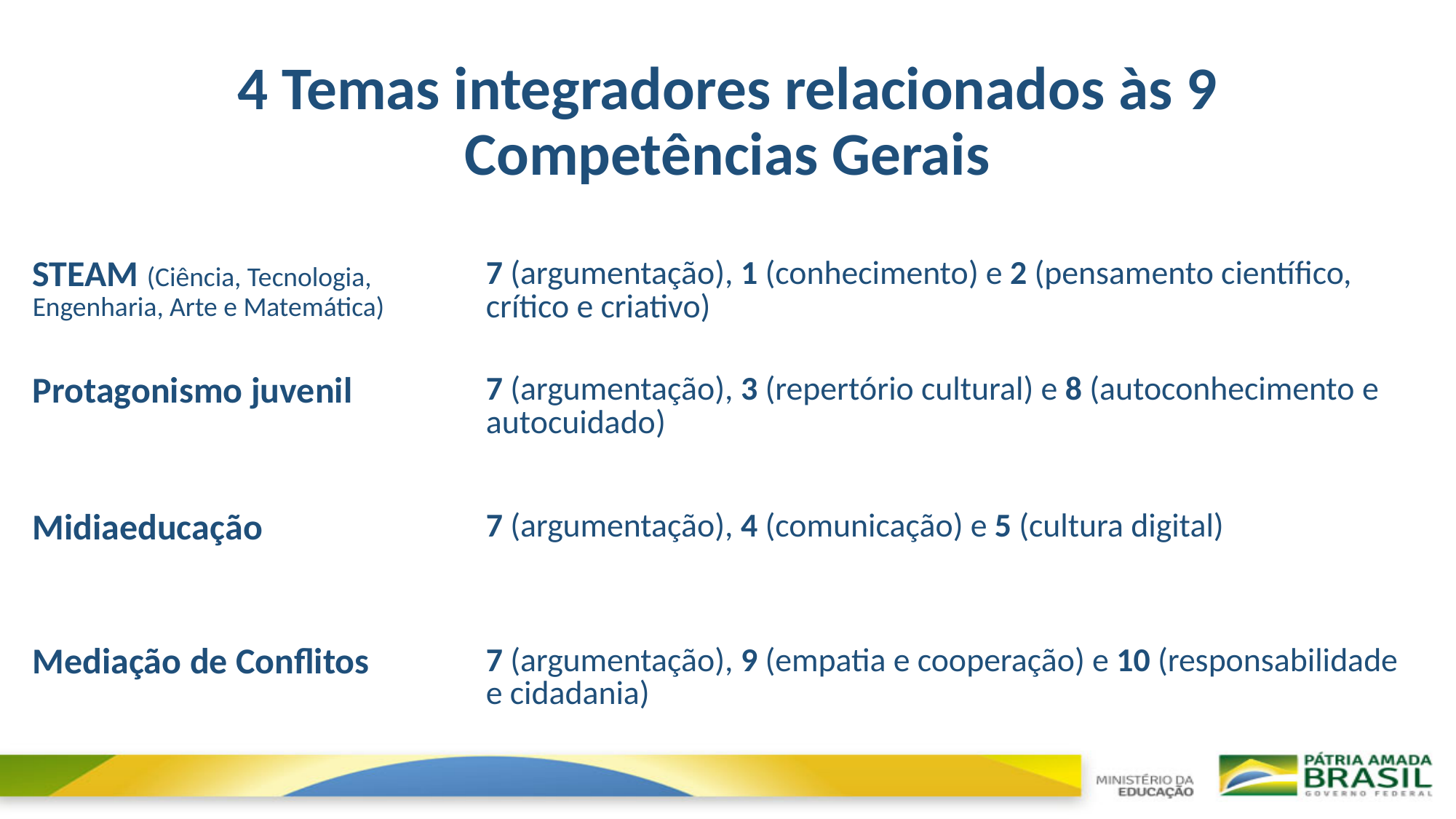

# 4 Temas integradores relacionados às 9 Competências Gerais
|  |  |
| --- | --- |
| STEAM (Ciência, Tecnologia, Engenharia, Arte e Matemática) | 7 (argumentação), 1 (conhecimento) e 2 (pensamento científico, crítico e criativo) |
| Protagonismo juvenil | 7 (argumentação), 3 (repertório cultural) e 8 (autoconhecimento e autocuidado) |
| Midiaeducação | 7 (argumentação), 4 (comunicação) e 5 (cultura digital) |
| Mediação de Conflitos | 7 (argumentação), 9 (empatia e cooperação) e 10 (responsabilidade e cidadania) |